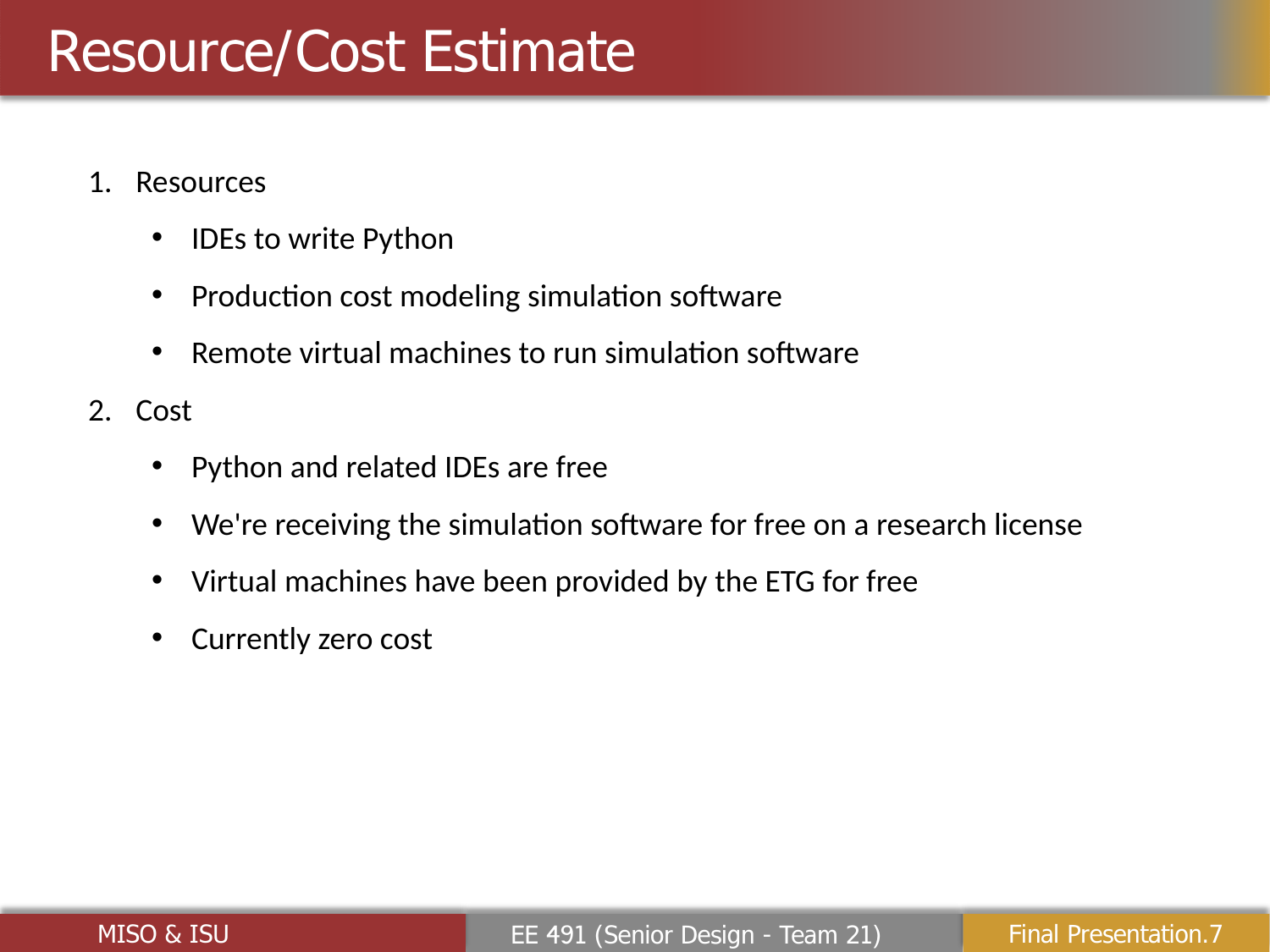

# Resource/Cost Estimate
Resources
IDEs to write Python
Production cost modeling simulation software
Remote virtual machines to run simulation software
Cost
Python and related IDEs are free
We're receiving the simulation software for free on a research license
Virtual machines have been provided by the ETG for free
Currently zero cost

MISO & ISU
Final Presentation.7
EE 491 (Senior Design - Team 21)